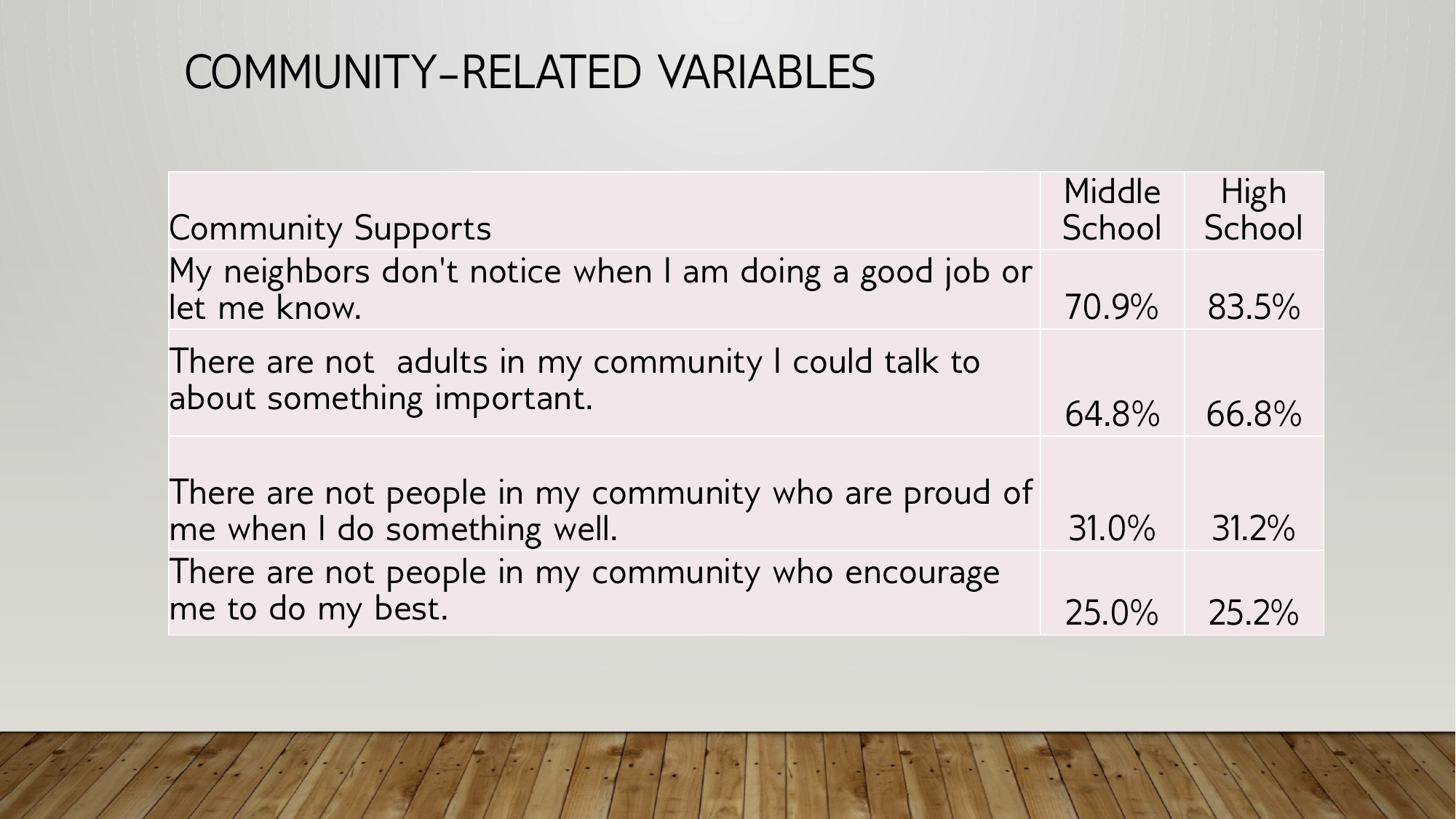

# Community–Related Variables
| Community Supports | Middle School | High School |
| --- | --- | --- |
| My neighbors don't notice when I am doing a good job or let me know. | 70.9% | 83.5% |
| There are not adults in my community I could talk to about something important. | 64.8% | 66.8% |
| There are not people in my community who are proud of me when I do something well. | 31.0% | 31.2% |
| There are not people in my community who encourage me to do my best. | 25.0% | 25.2% |